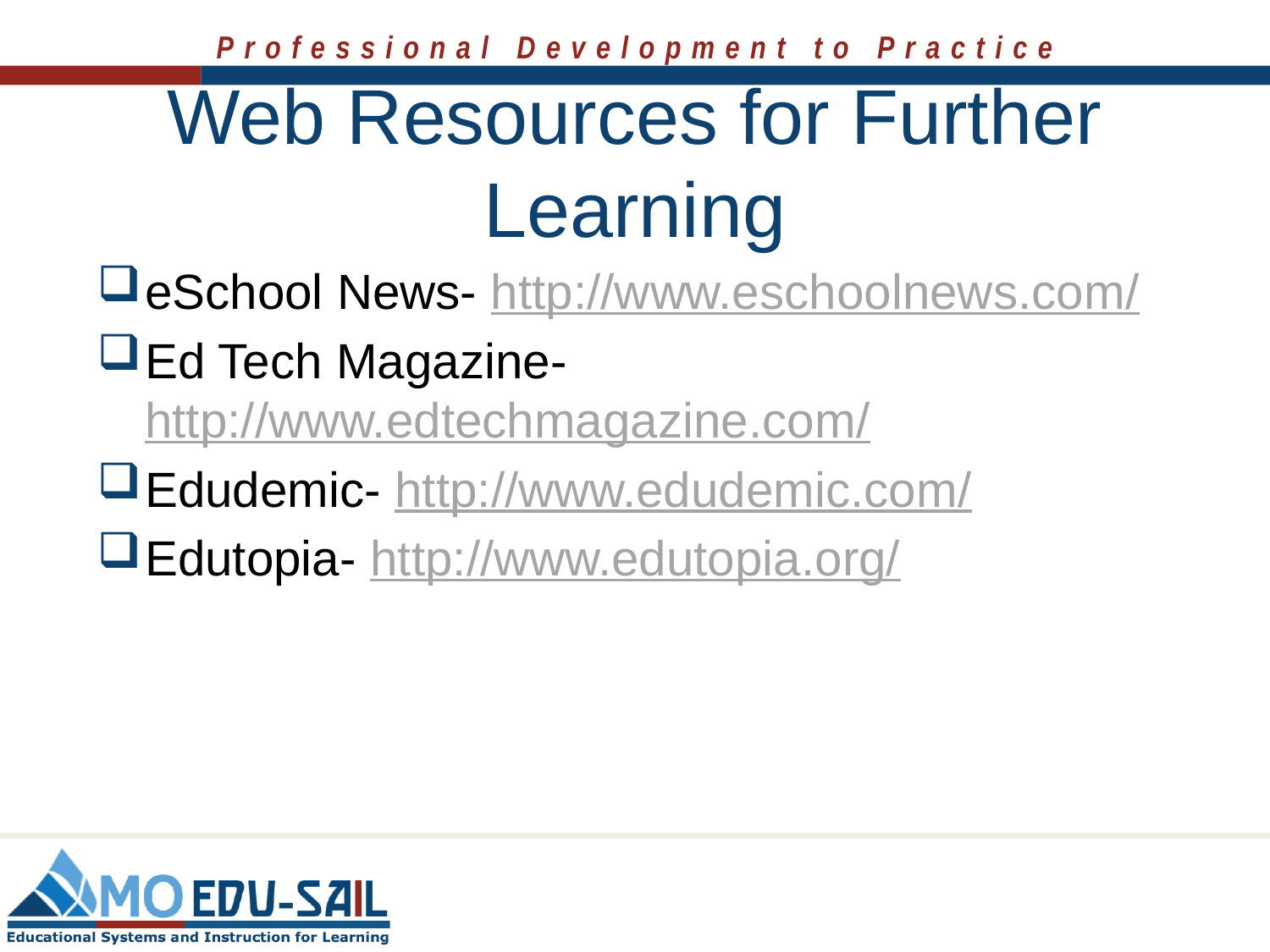

# Web Resources for Further Learning
eSchool News- http://www.eschoolnews.com/
Ed Tech Magazine- http://www.edtechmagazine.com/
Edudemic- http://www.edudemic.com/
Edutopia- http://www.edutopia.org/